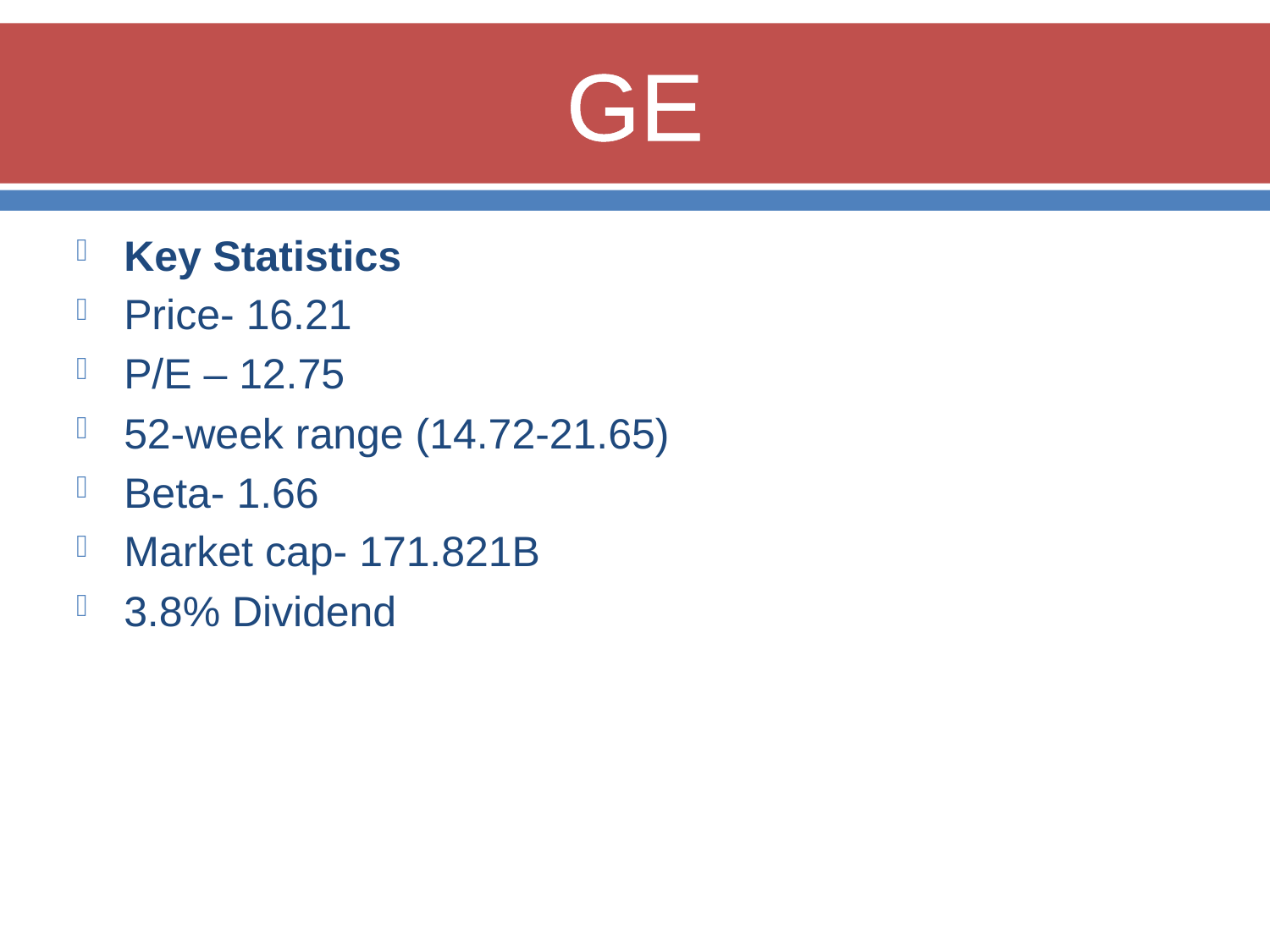

# GE
Key Statistics
Price- 16.21
P/E – 12.75
52-week range (14.72-21.65)
Beta- 1.66
Market cap- 171.821B
3.8% Dividend